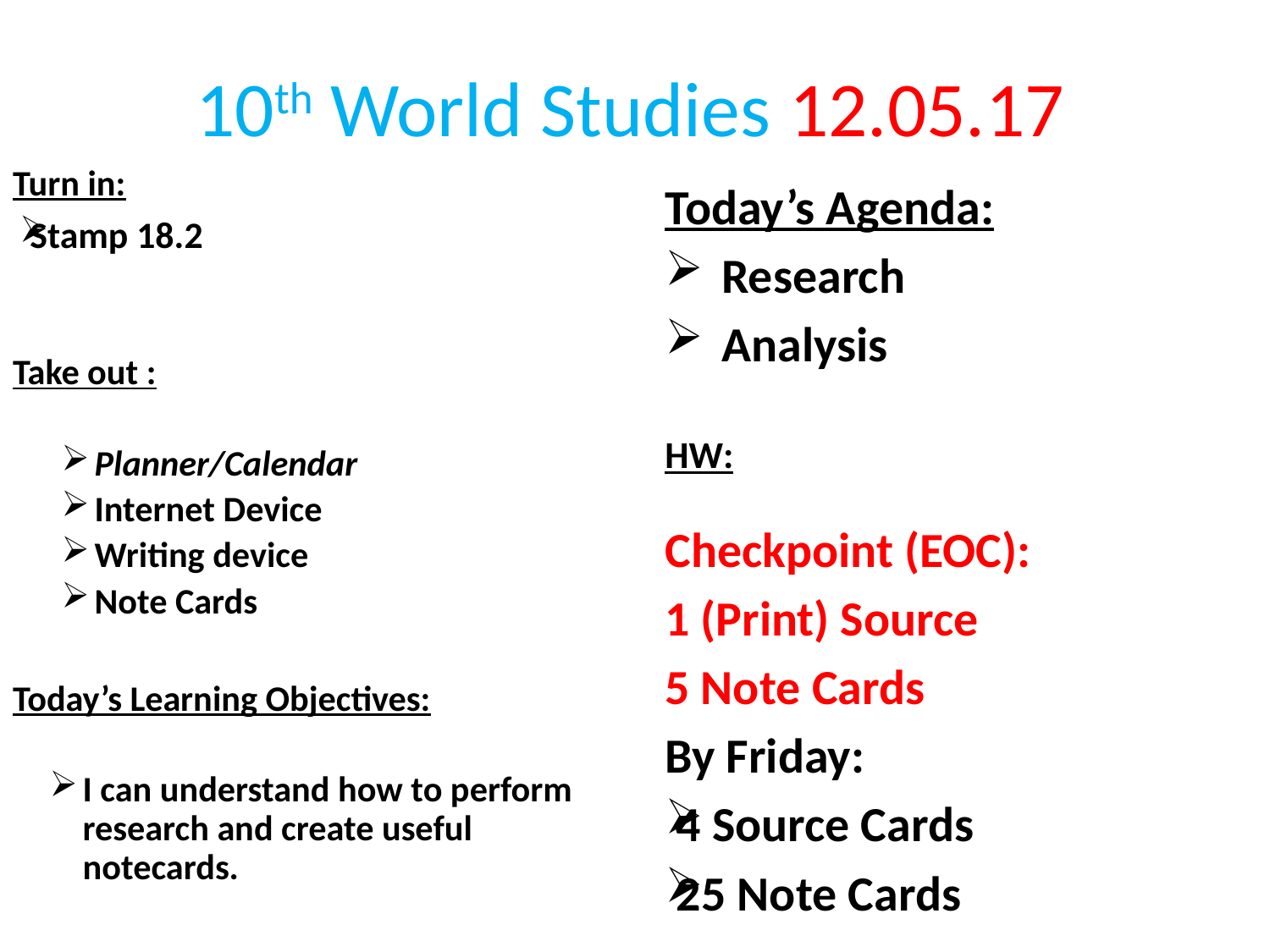

10th World Studies 12.05.17
Turn in:
Stamp 18.2

Take out :

Planner/Calendar
Internet Device
Writing device
Note Cards

Today’s Learning Objectives:

I can understand how to perform research and create useful notecards.
Today’s Agenda:
Research
Analysis

HW:

Checkpoint (EOC):
	1 (Print) Source
	5 Note Cards
By Friday:
4 Source Cards
25 Note Cards